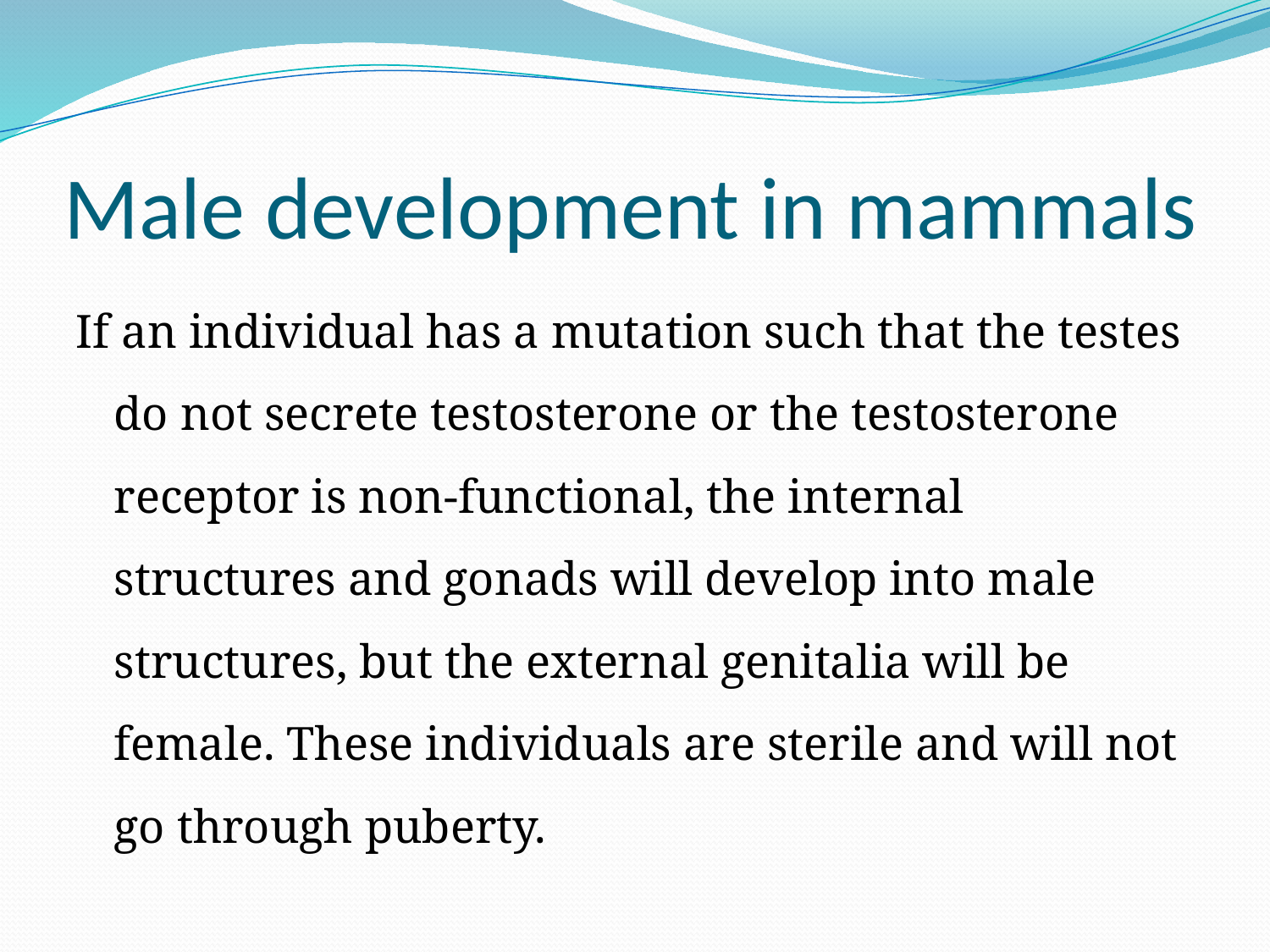

# Male development in mammals
If an individual has a mutation such that the testes do not secrete testosterone or the testosterone receptor is non-functional, the internal structures and gonads will develop into male structures, but the external genitalia will be female. These individuals are sterile and will not go through puberty.